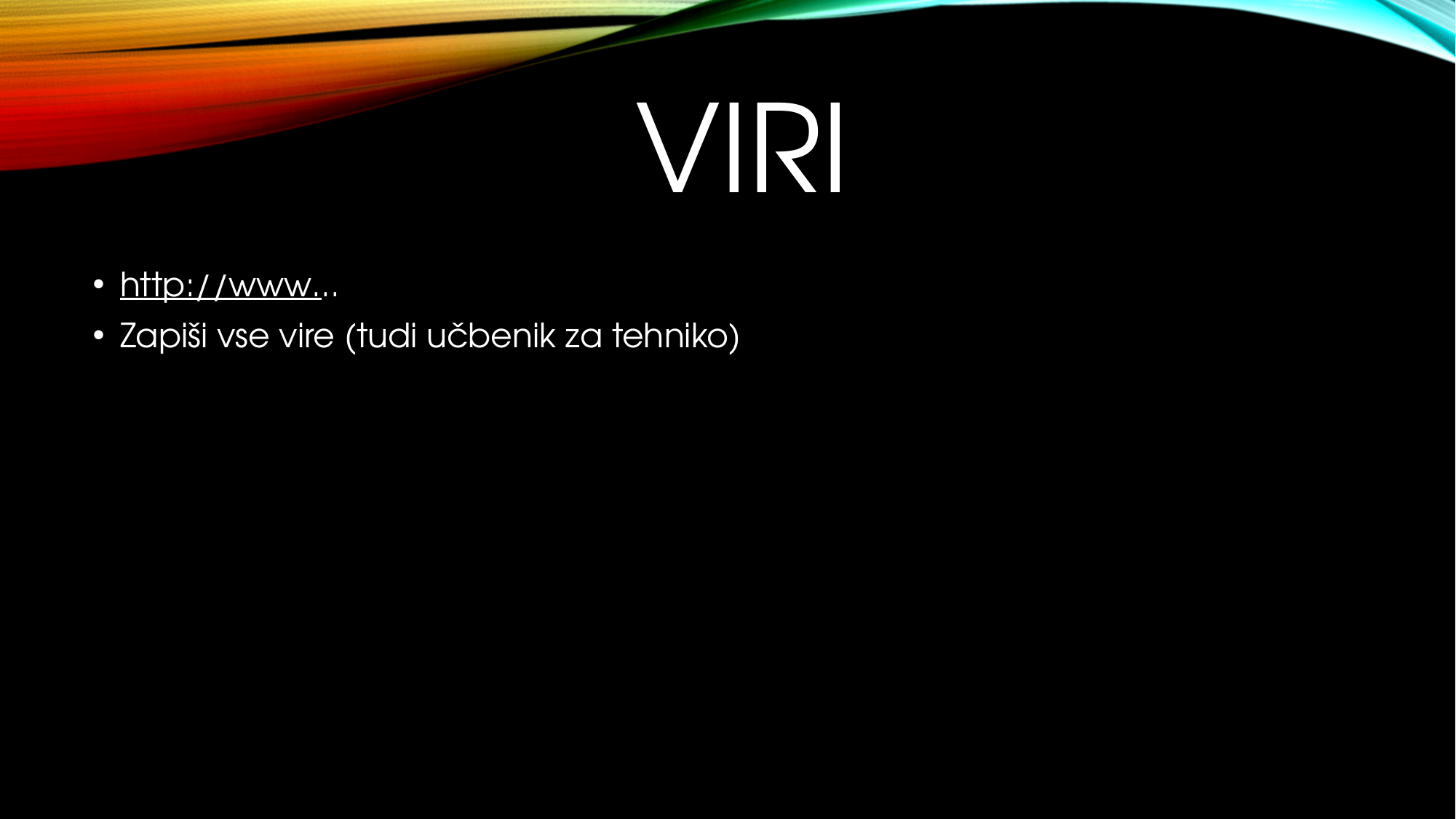

# viri
http://www...
Zapiši vse vire (tudi učbenik za tehniko)